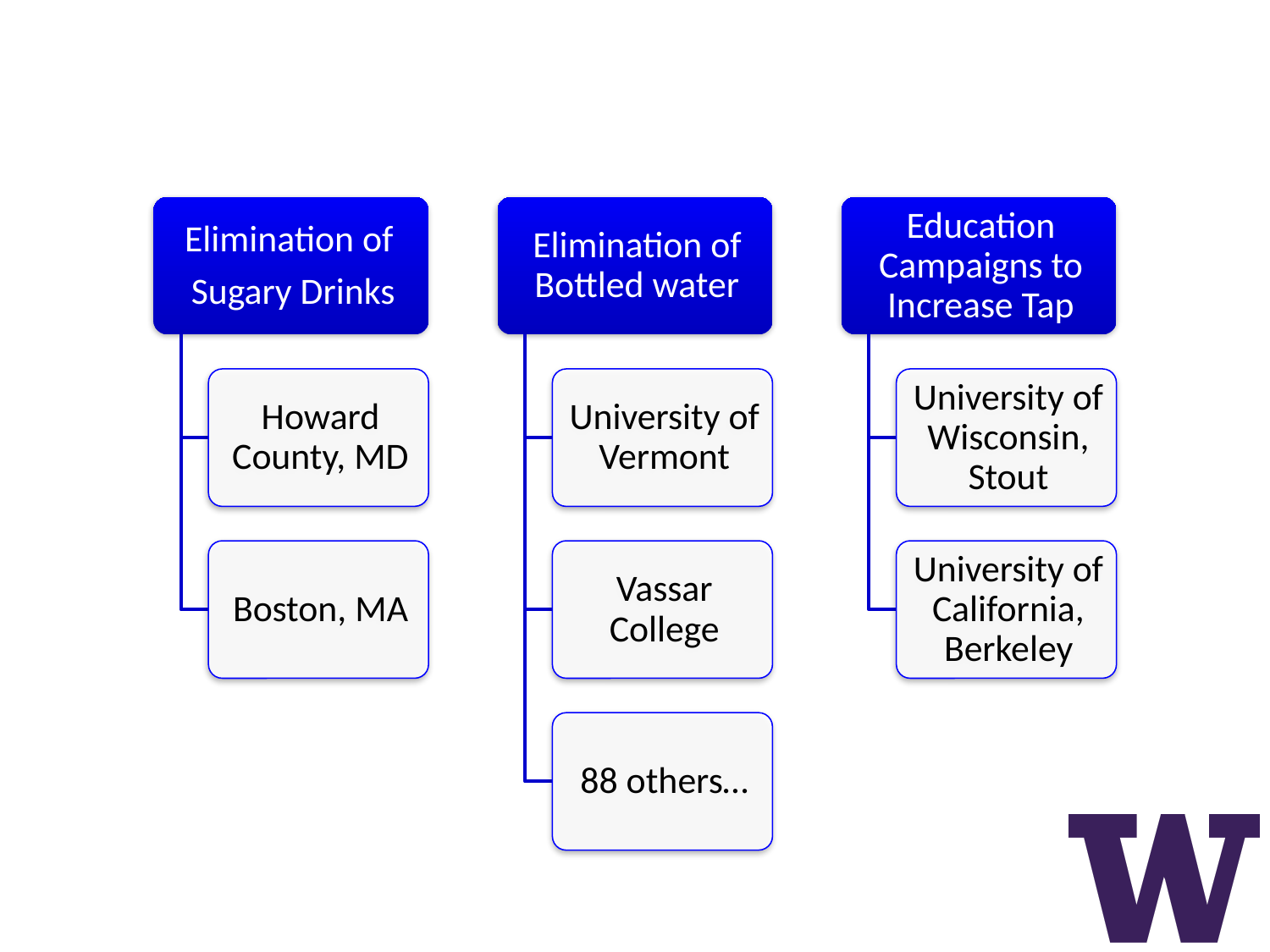

# Water Promotion Policy Leaders
Elimination of
Sugary Drinks
Howard County, MD
Boston, MA
Elimination of Bottled water
University of Vermont
Vassar College
88 others…
Education Campaigns to Increase Tap
University of Wisconsin, Stout
University of California, Berkeley